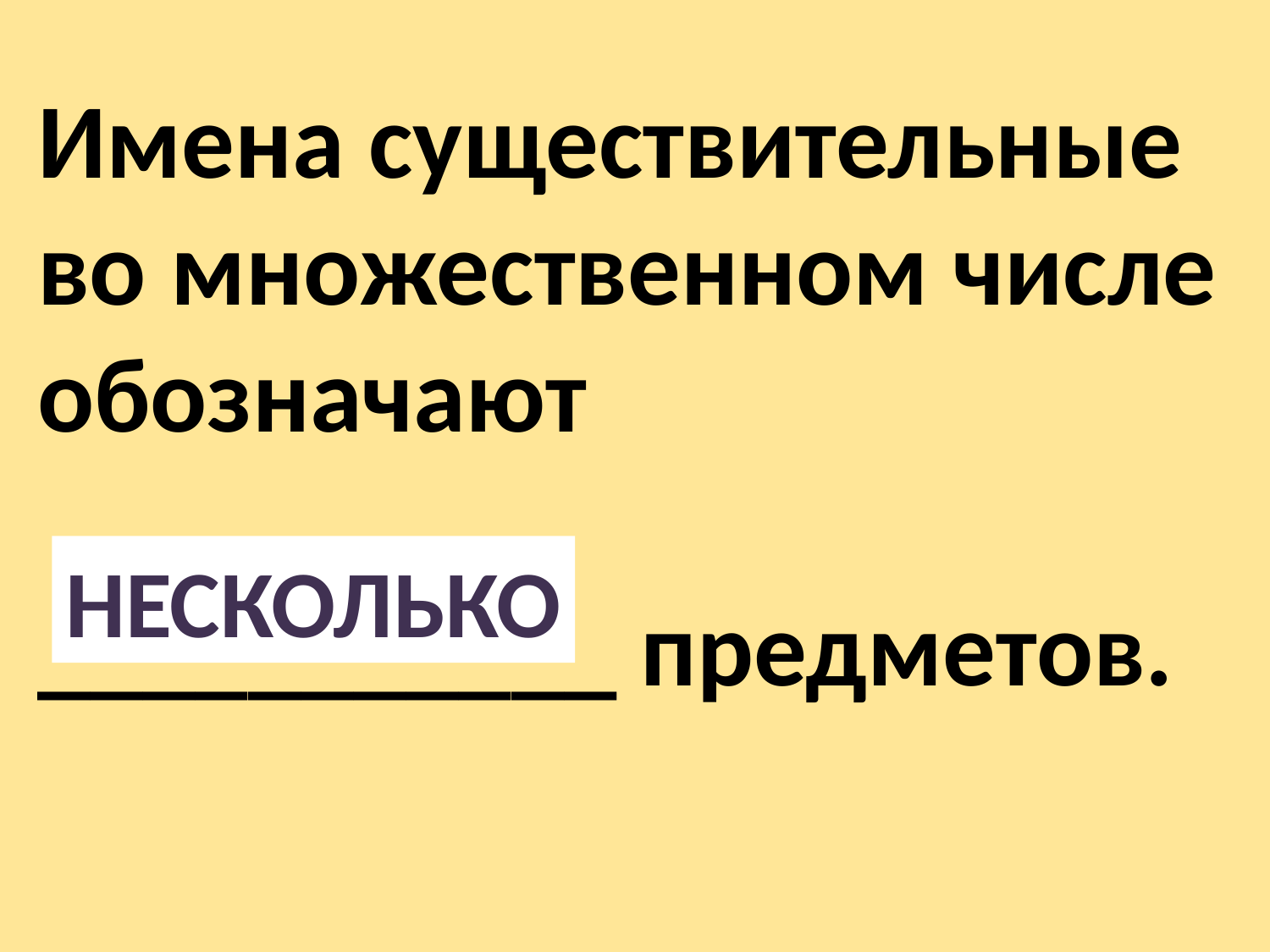

Имена существительные во множественном числе обозначают

___________ предметов.
несколько